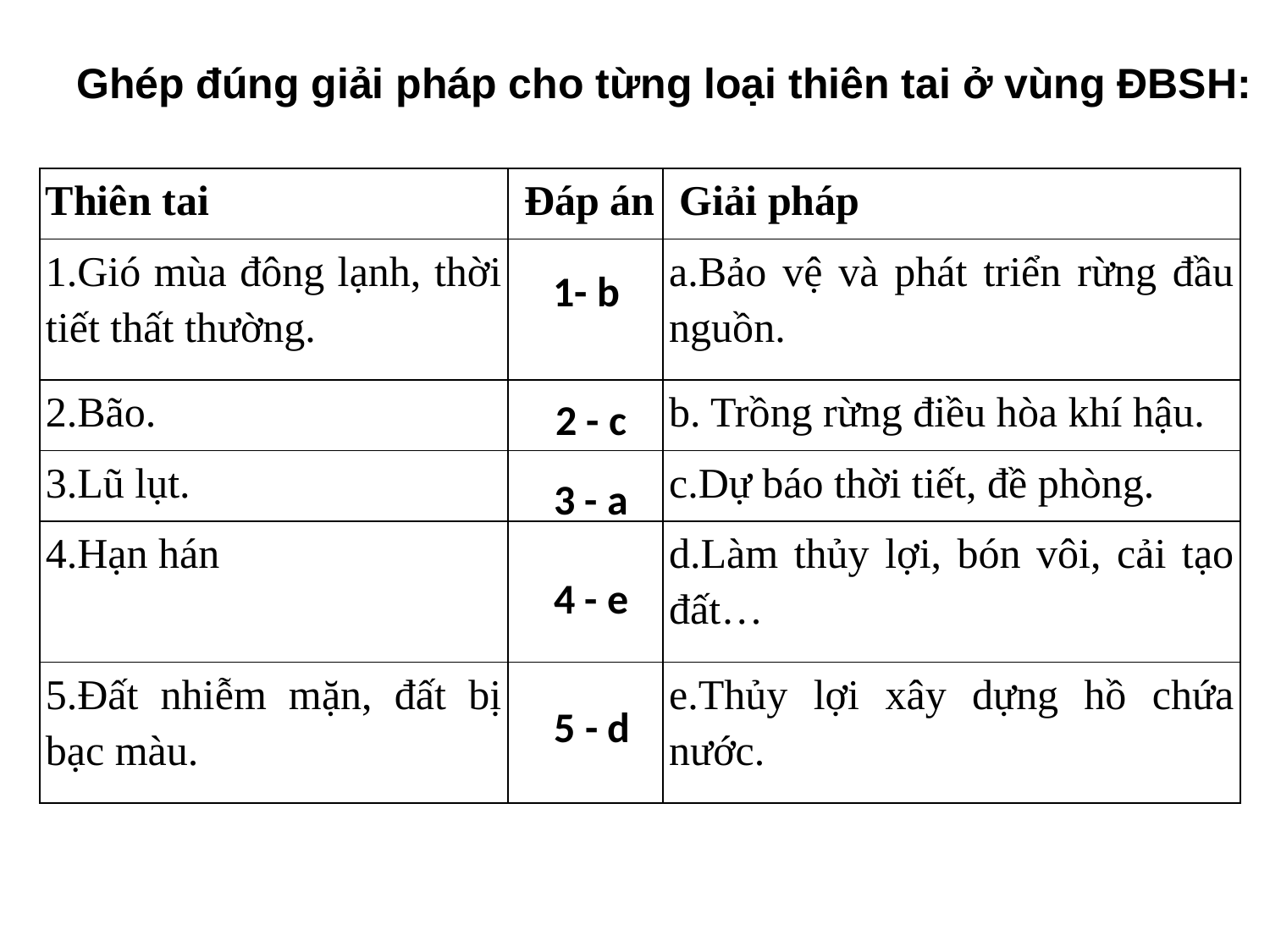

Ghép đúng giải pháp cho từng loại thiên tai ở vùng ĐBSH:
| Thiên tai | Đáp án | Giải pháp |
| --- | --- | --- |
| 1.Gió mùa đông lạnh, thời tiết thất thường. |  | a.Bảo vệ và phát triển rừng đầu nguồn. |
| 2.Bão. |  | b. Trồng rừng điều hòa khí hậu. |
| 3.Lũ lụt. |  | c.Dự báo thời tiết, đề phòng. |
| 4.Hạn hán |  | d.Làm thủy lợi, bón vôi, cải tạo đất… |
| 5.Đất nhiễm mặn, đất bị bạc màu. |  | e.Thủy lợi xây dựng hồ chứa nước. |
1- b
2 - c
3 - a
4 - e
5 - d